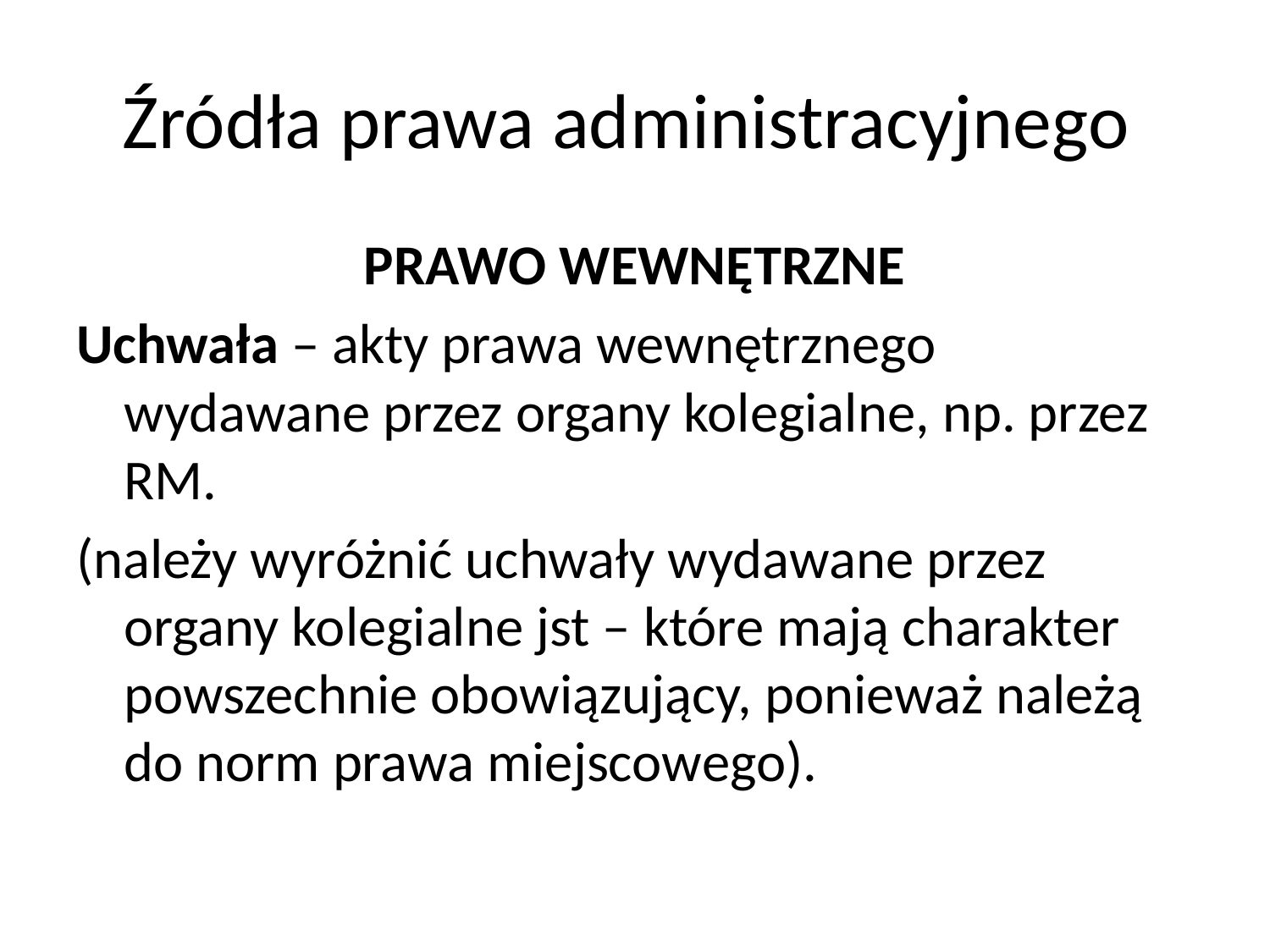

# Źródła prawa administracyjnego
PRAWO WEWNĘTRZNE
Uchwała – akty prawa wewnętrznego wydawane przez organy kolegialne, np. przez RM.
(należy wyróżnić uchwały wydawane przez organy kolegialne jst – które mają charakter powszechnie obowiązujący, ponieważ należą do norm prawa miejscowego).